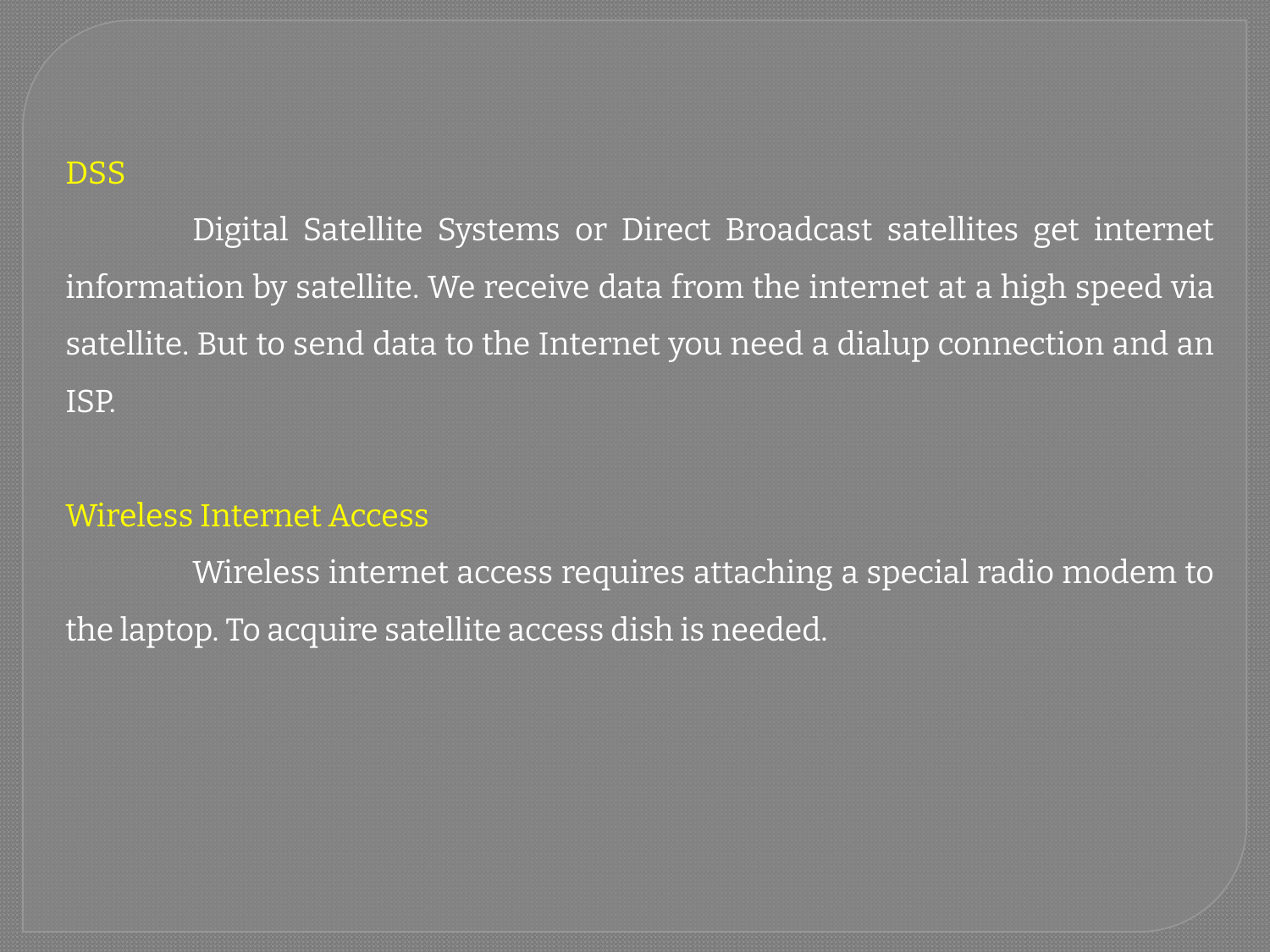

DSS
	Digital Satellite Systems or Direct Broadcast satellites get internet information by satellite. We receive data from the internet at a high speed via satellite. But to send data to the Internet you need a dialup connection and an ISP.

Wireless Internet Access
	Wireless internet access requires attaching a special radio modem to the laptop. To acquire satellite access dish is needed.